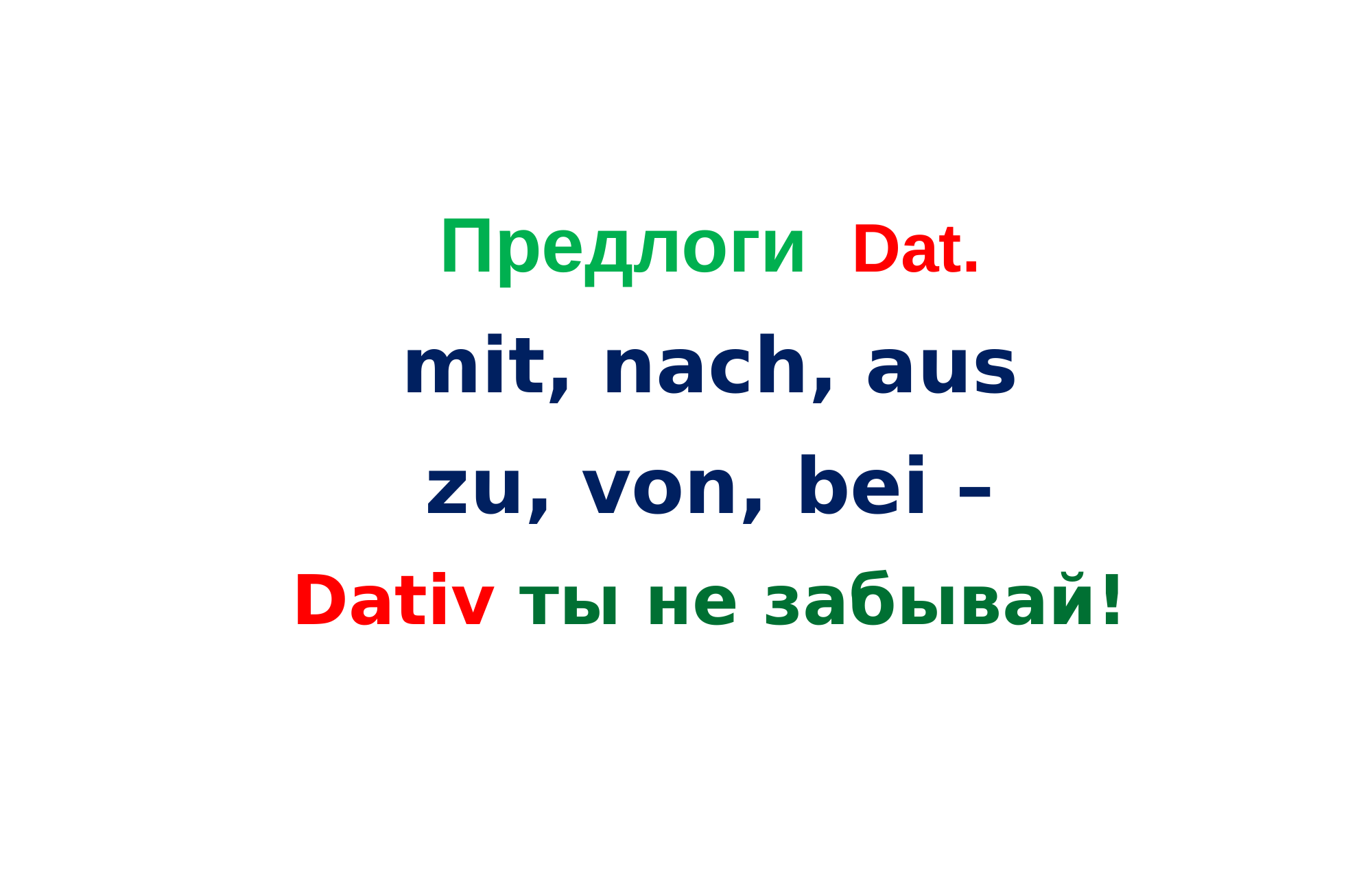

Предлоги  Dat.
mit, nach, aus
zu, von, bei –
Dativ ты не забывай!